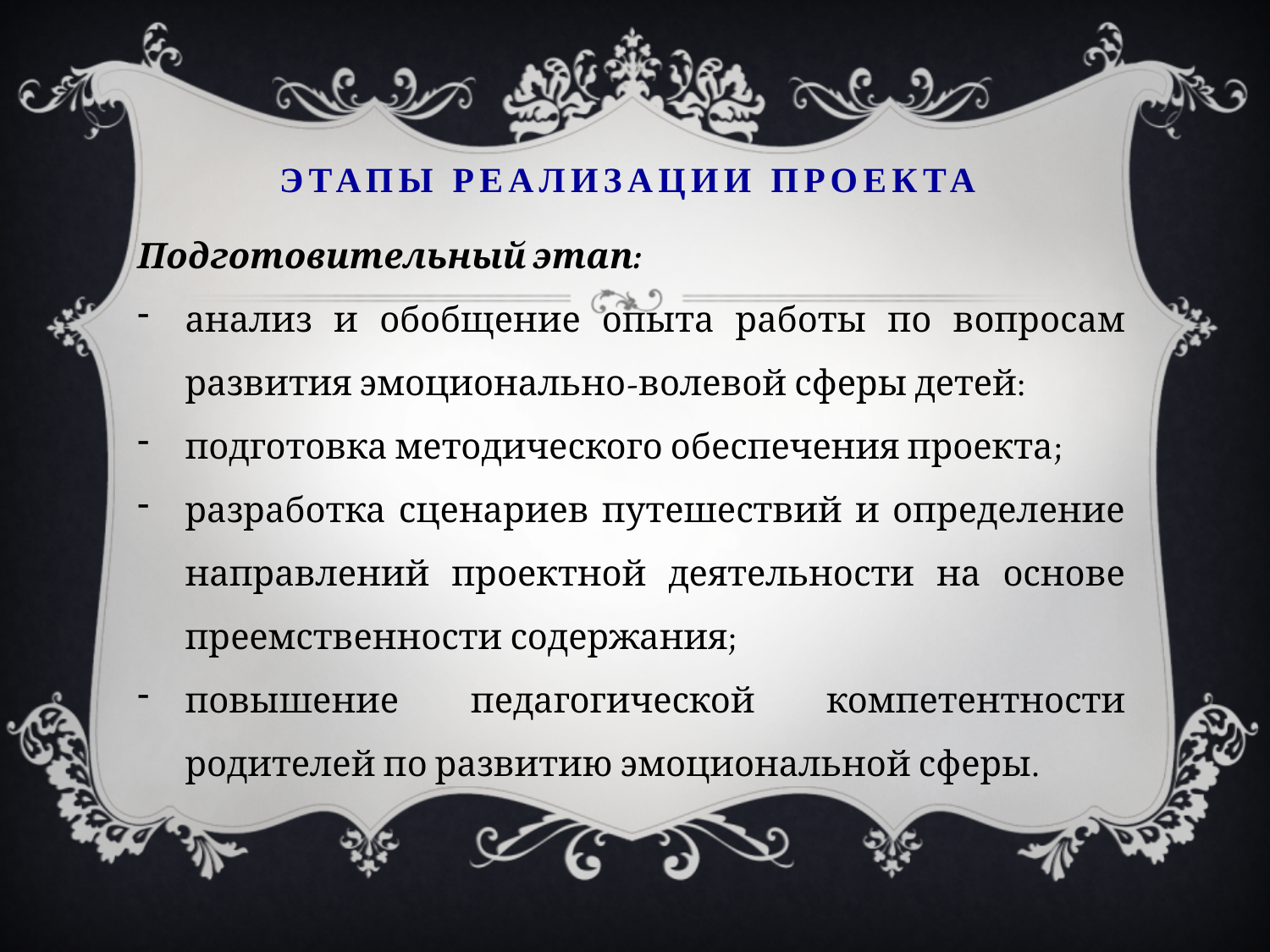

# Этапы реализации проекта
Подготовительный этап:
анализ и обобщение опыта работы по вопросам развития эмоционально-волевой сферы детей:
подготовка методического обеспечения проекта;
разработка сценариев путешествий и определение направлений проектной деятельности на основе преемственности содержания;
повышение педагогической компетентности родителей по развитию эмоциональной сферы.